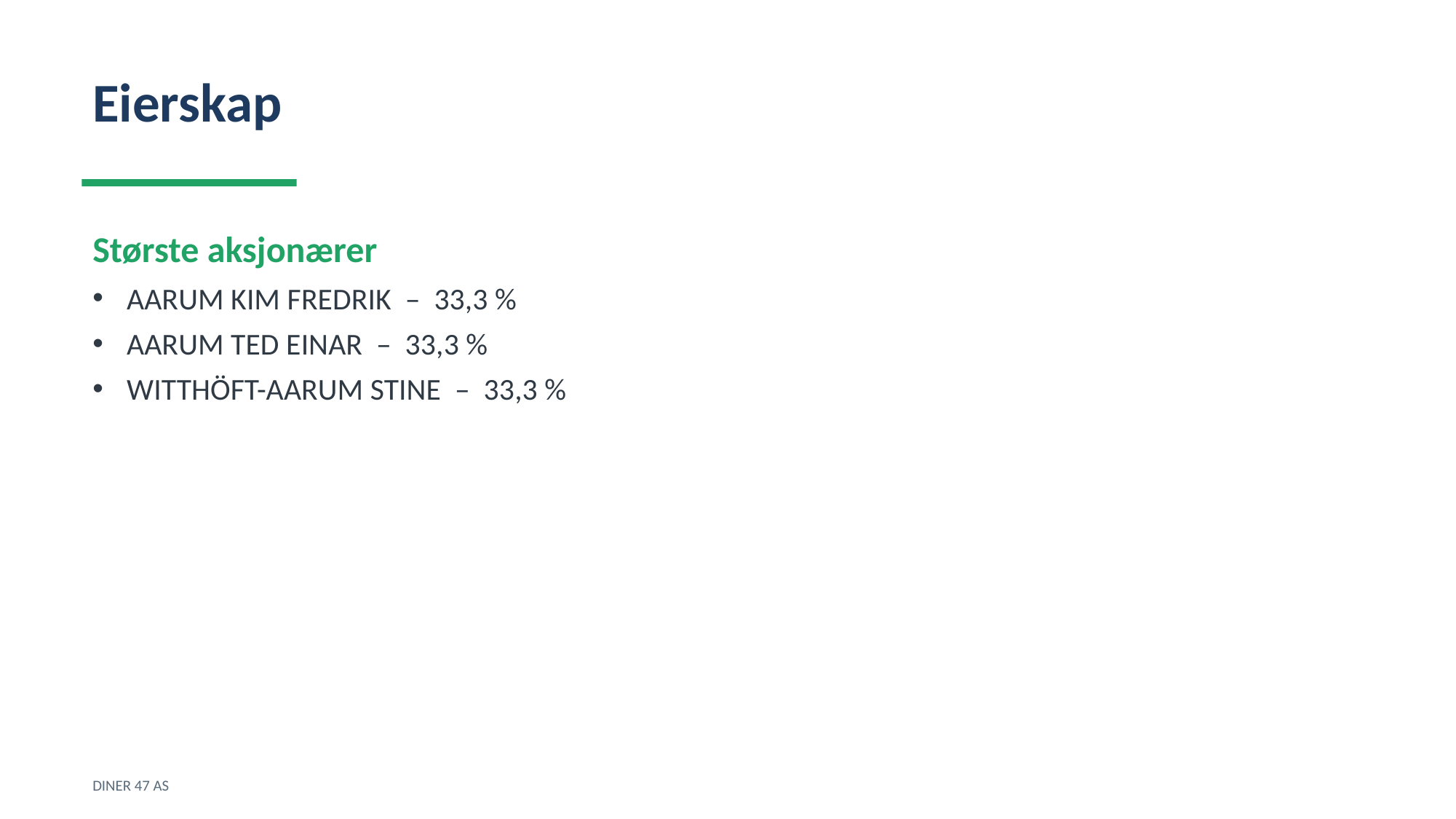

Eierskap

Største aksjonærer
AARUM KIM FREDRIK  –  33,3 %
AARUM TED EINAR  –  33,3 %
WITTHÖFT-AARUM STINE  –  33,3 %
DINER 47 AS